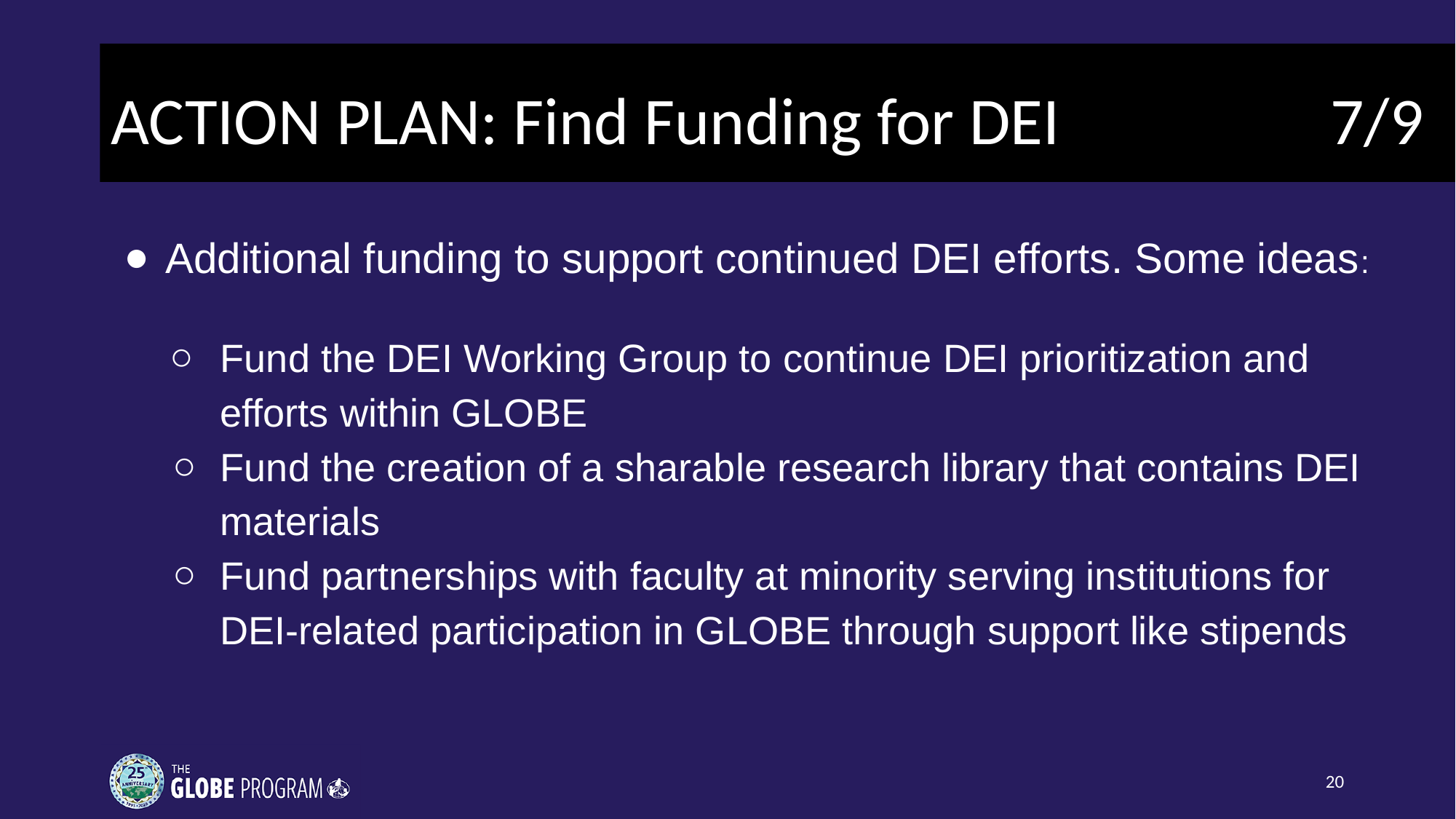

# ACTION PLAN: Find Funding for DEI                  7/9
Additional funding to support continued DEI efforts. Some ideas:

Fund the DEI Working Group to continue DEI prioritization and efforts within GLOBE
Fund the creation of a sharable research library that contains DEI materials
Fund partnerships with faculty at minority serving institutions for DEI-related participation in GLOBE through support like stipends
20